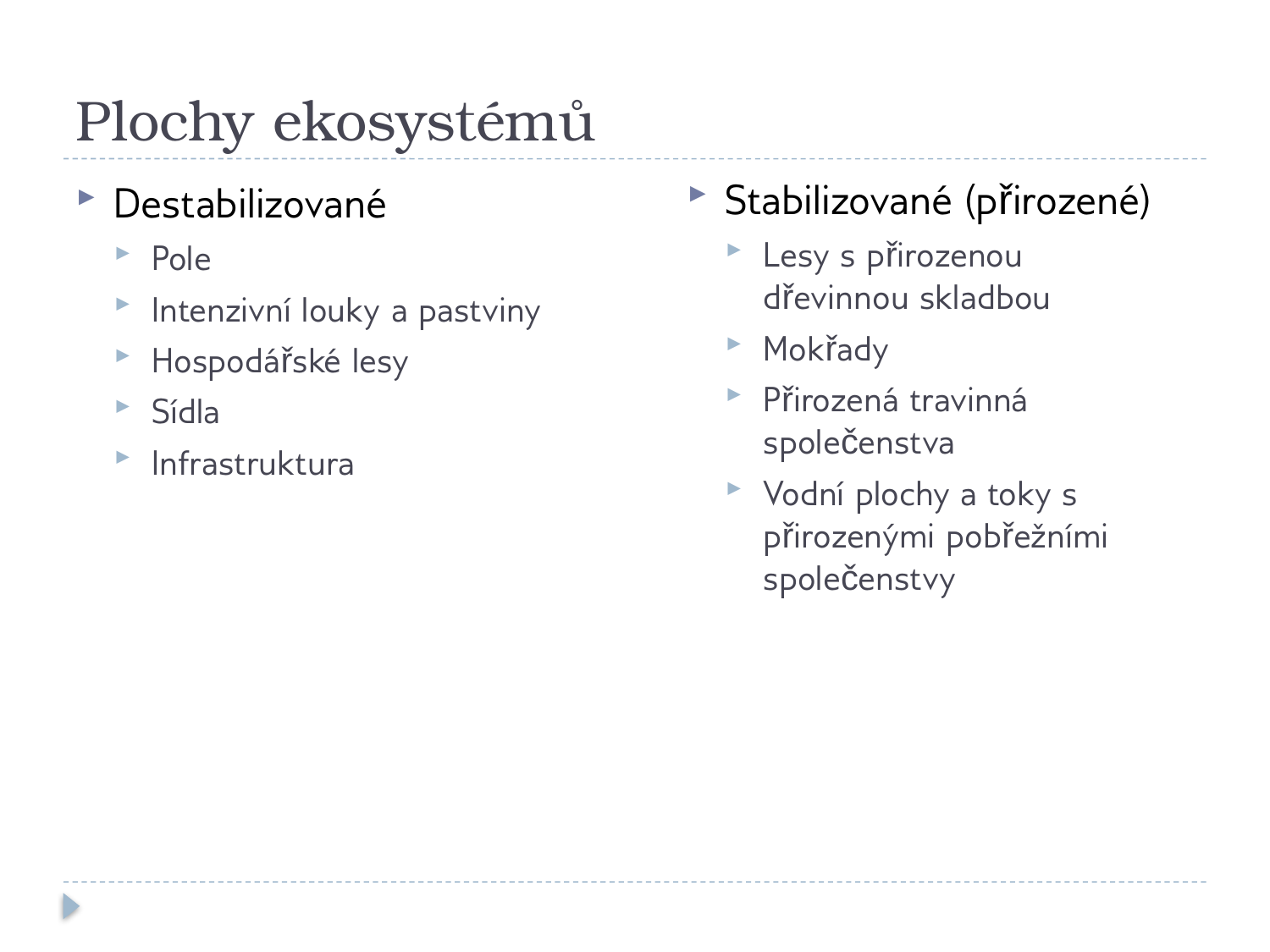

# Plochy ekosystémů
Stabilizované (přirozené)
Lesy s přirozenou dřevinnou skladbou
Mokřady
Přirozená travinná společenstva
Vodní plochy a toky s přirozenými pobřežními společenstvy

Destabilizované
Pole
Intenzivní louky a pastviny
Hospodářské lesy
Sídla
Infrastruktura